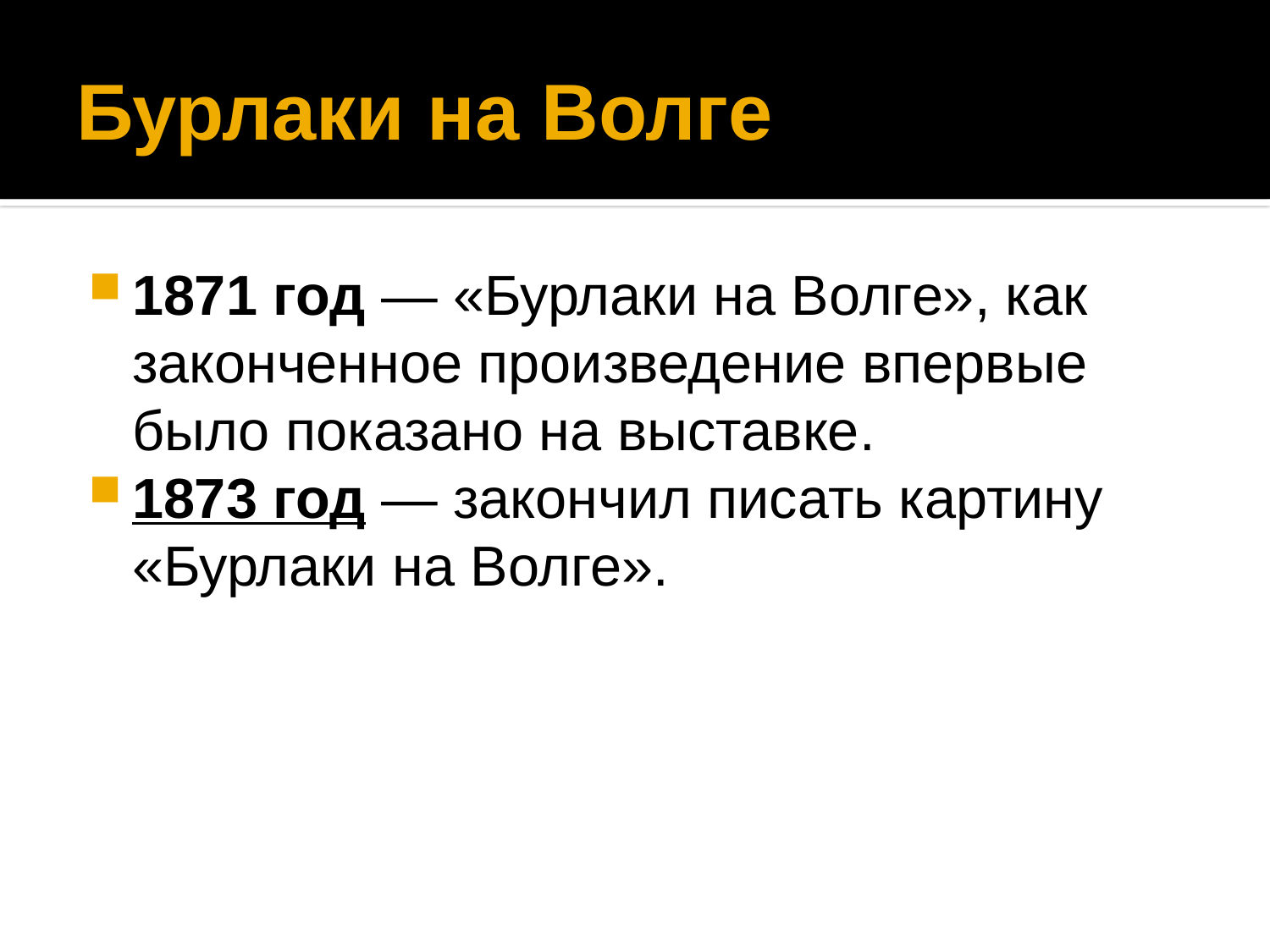

# Бурлаки на Волге
1871 год — «Бурлаки на Волге», как законченное произведение впервые было показано на выставке.
1873 год — закончил писать картину «Бурлаки на Волге».